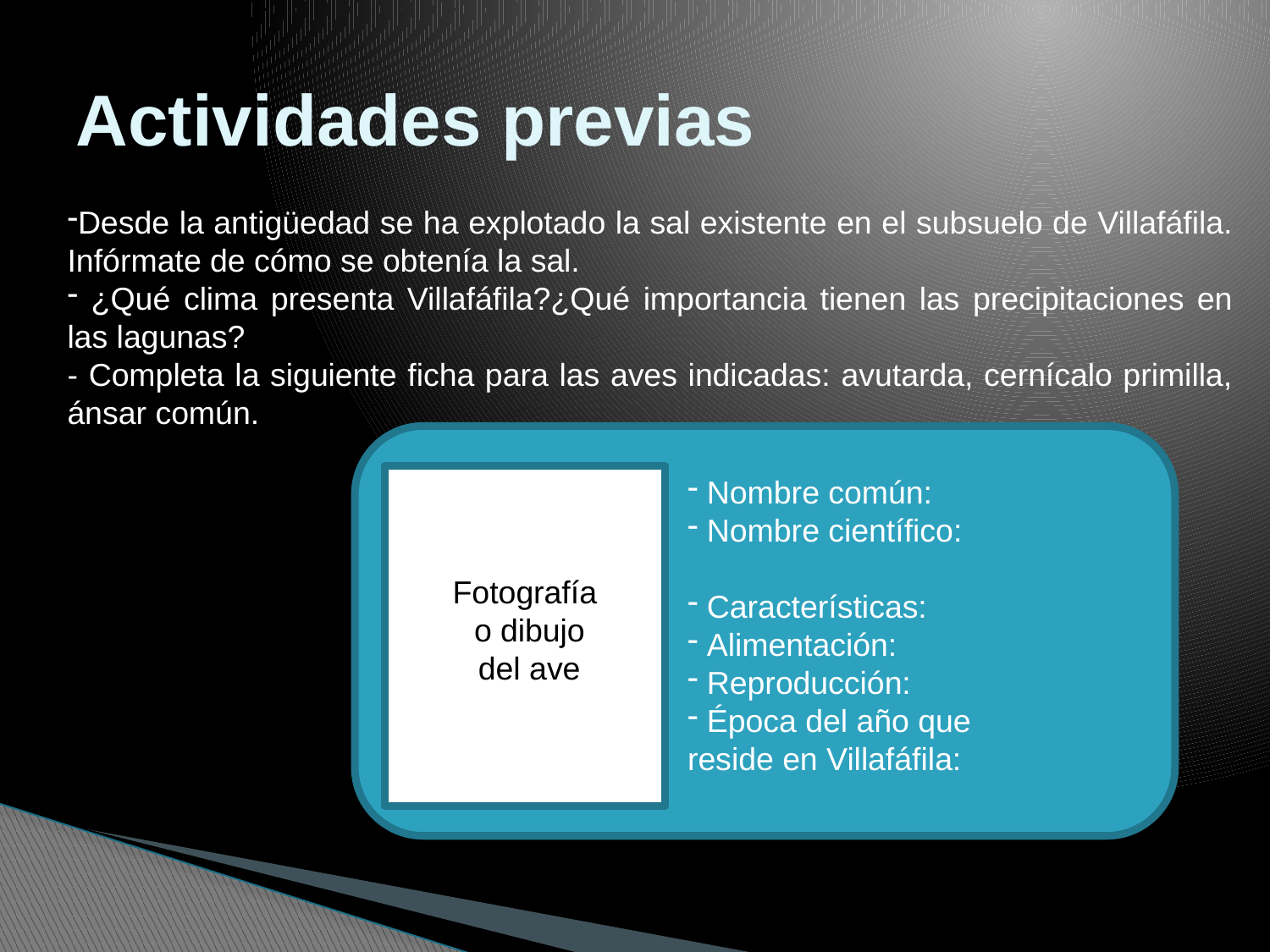

# Actividades previas
Desde la antigüedad se ha explotado la sal existente en el subsuelo de Villafáfila. Infórmate de cómo se obtenía la sal.
 ¿Qué clima presenta Villafáfila?¿Qué importancia tienen las precipitaciones en las lagunas?
- Completa la siguiente ficha para las aves indicadas: avutarda, cernícalo primilla, ánsar común.

 Nombre común:
 Nombre científico:

 Características:
 Alimentación:
 Reproducción:
 Época del año que         reside en Villafáfila:

Fotografía
 o dibujo
 del ave